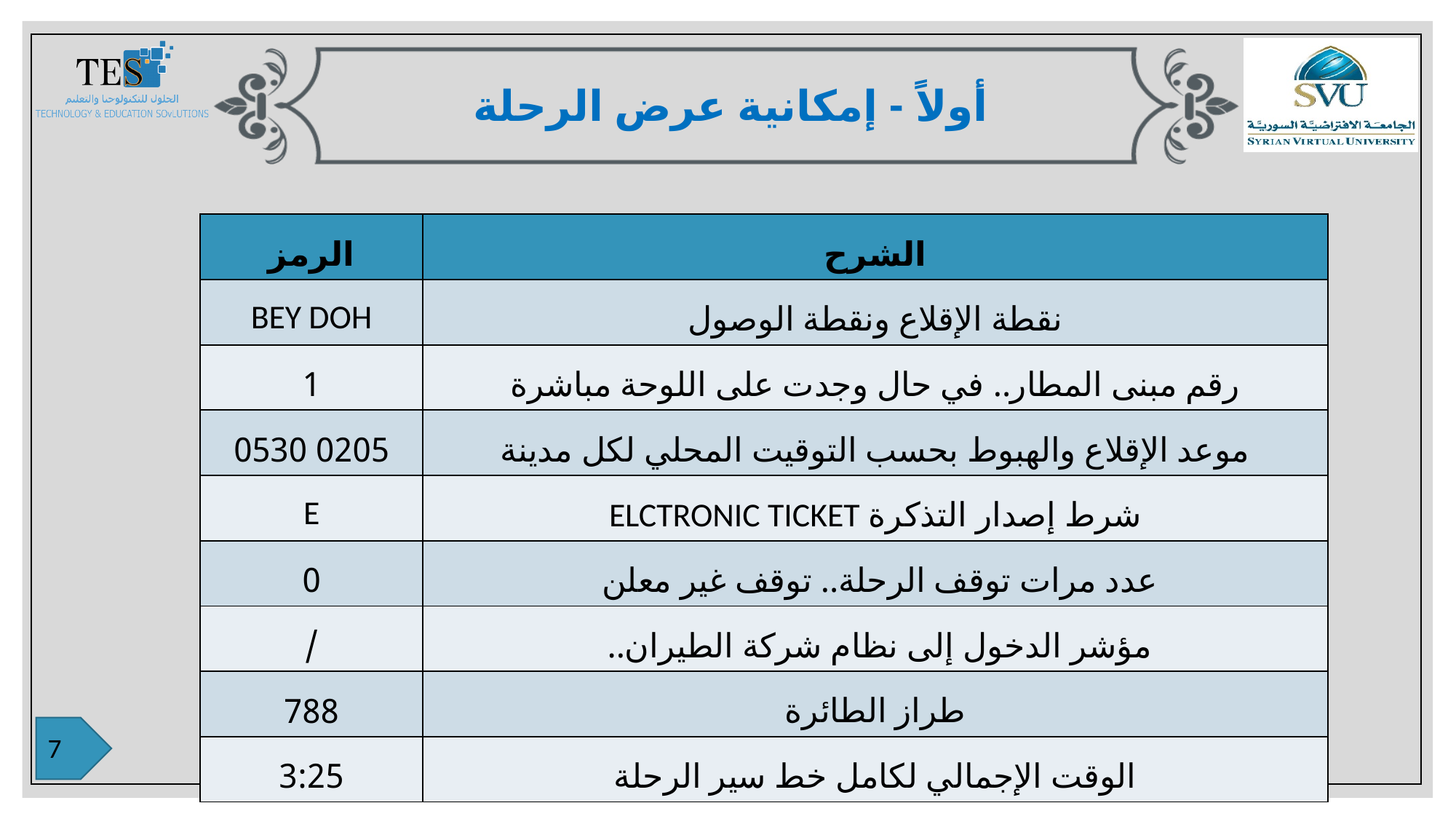

أولاً - إمكانية عرض الرحلة
| الرمز | الشرح |
| --- | --- |
| BEY DOH | نقطة الإقلاع ونقطة الوصول |
| 1 | رقم مبنى المطار.. في حال وجدت على اللوحة مباشرة |
| 0205 0530 | موعد الإقلاع والهبوط بحسب التوقيت المحلي لكل مدينة |
| E | شرط إصدار التذكرة ELCTRONIC TICKET |
| 0 | عدد مرات توقف الرحلة.. توقف غير معلن |
| / | مؤشر الدخول إلى نظام شركة الطيران.. |
| 788 | طراز الطائرة |
| 3:25 | الوقت الإجمالي لكامل خط سير الرحلة |